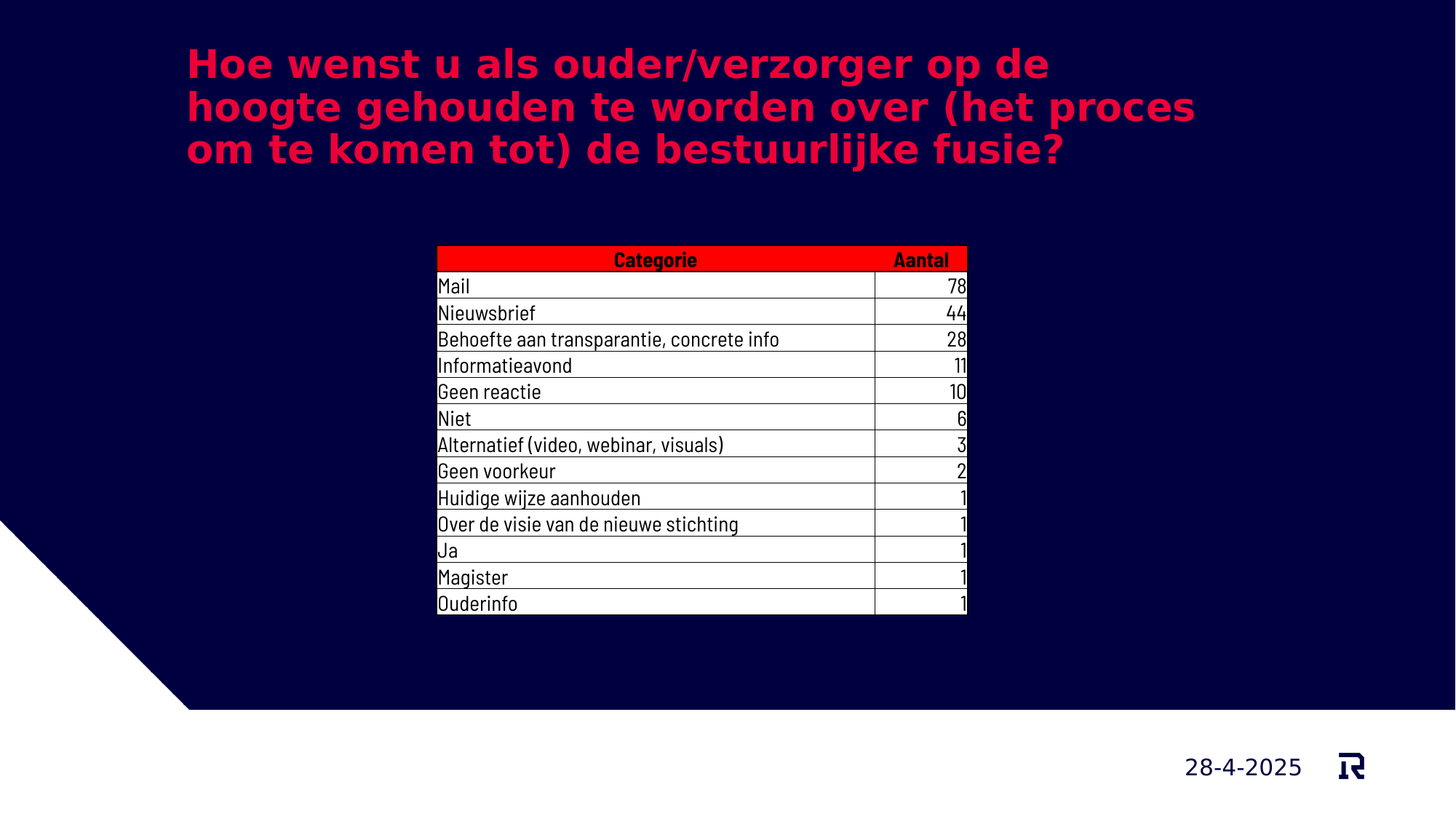

# Hoe wenst u als ouder/verzorger op de hoogte gehouden te worden over (het proces om te komen tot) de bestuurlijke fusie?
| Categorie | Aantal |
| --- | --- |
| Mail | 78 |
| Nieuwsbrief | 44 |
| Behoefte aan transparantie, concrete info | 28 |
| Informatieavond | 11 |
| Geen reactie | 10 |
| Niet | 6 |
| Alternatief (video, webinar, visuals) | 3 |
| Geen voorkeur | 2 |
| Huidige wijze aanhouden | 1 |
| Over de visie van de nieuwe stichting | 1 |
| Ja | 1 |
| Magister | 1 |
| Ouderinfo | 1 |
28-4-2025